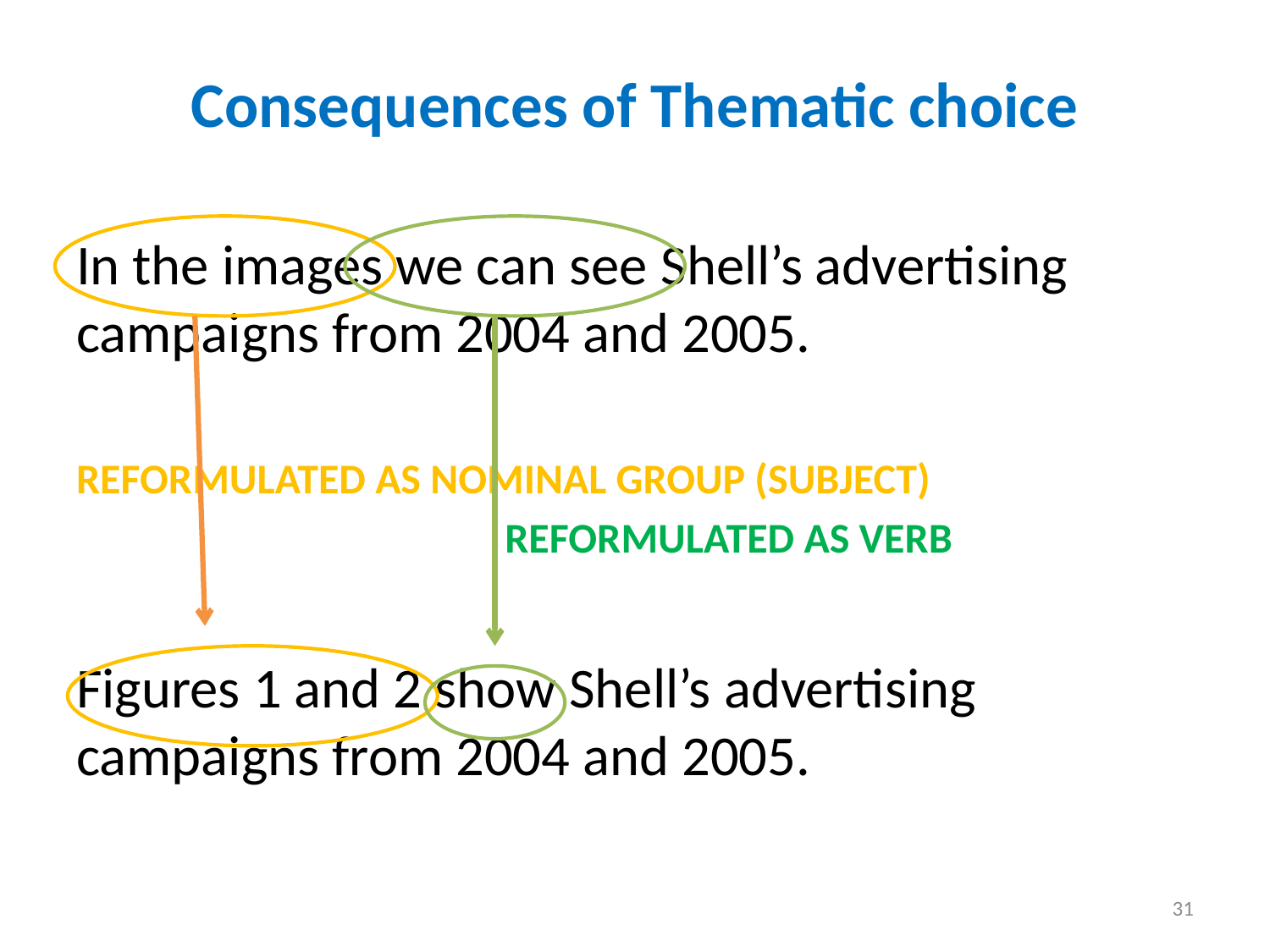

# Consequences of Thematic choice

In the images we can see Shell’s advertising campaigns from 2004 and 2005.

REFORMULATED AS NOMINAL GROUP (SUBJECT)
			     REFORMULATED AS VERB

Figures 1 and 2 show Shell’s advertising campaigns from 2004 and 2005.

31